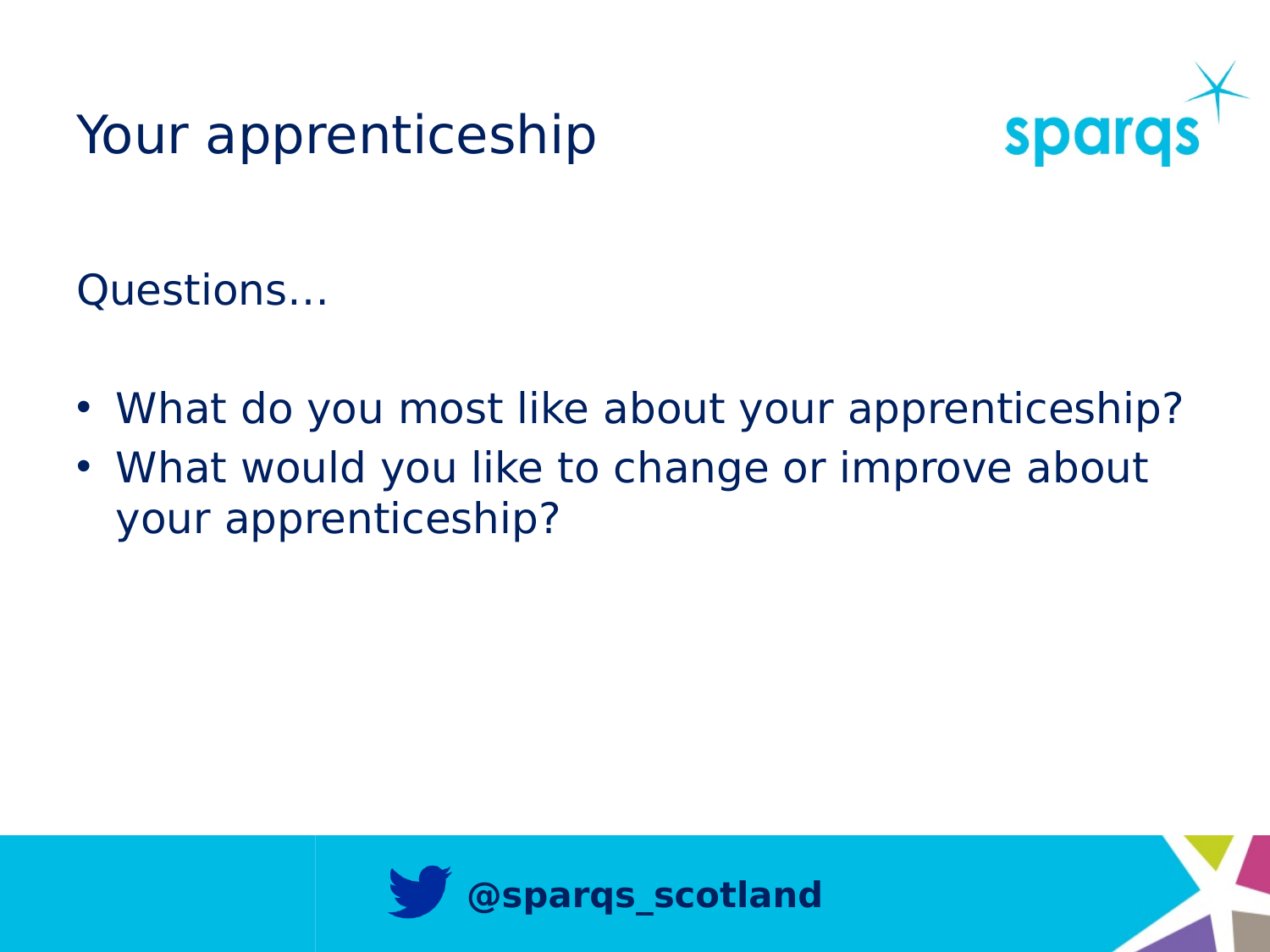

# Your apprenticeship
Questions…

What do you most like about your apprenticeship?
What would you like to change or improve about your apprenticeship?